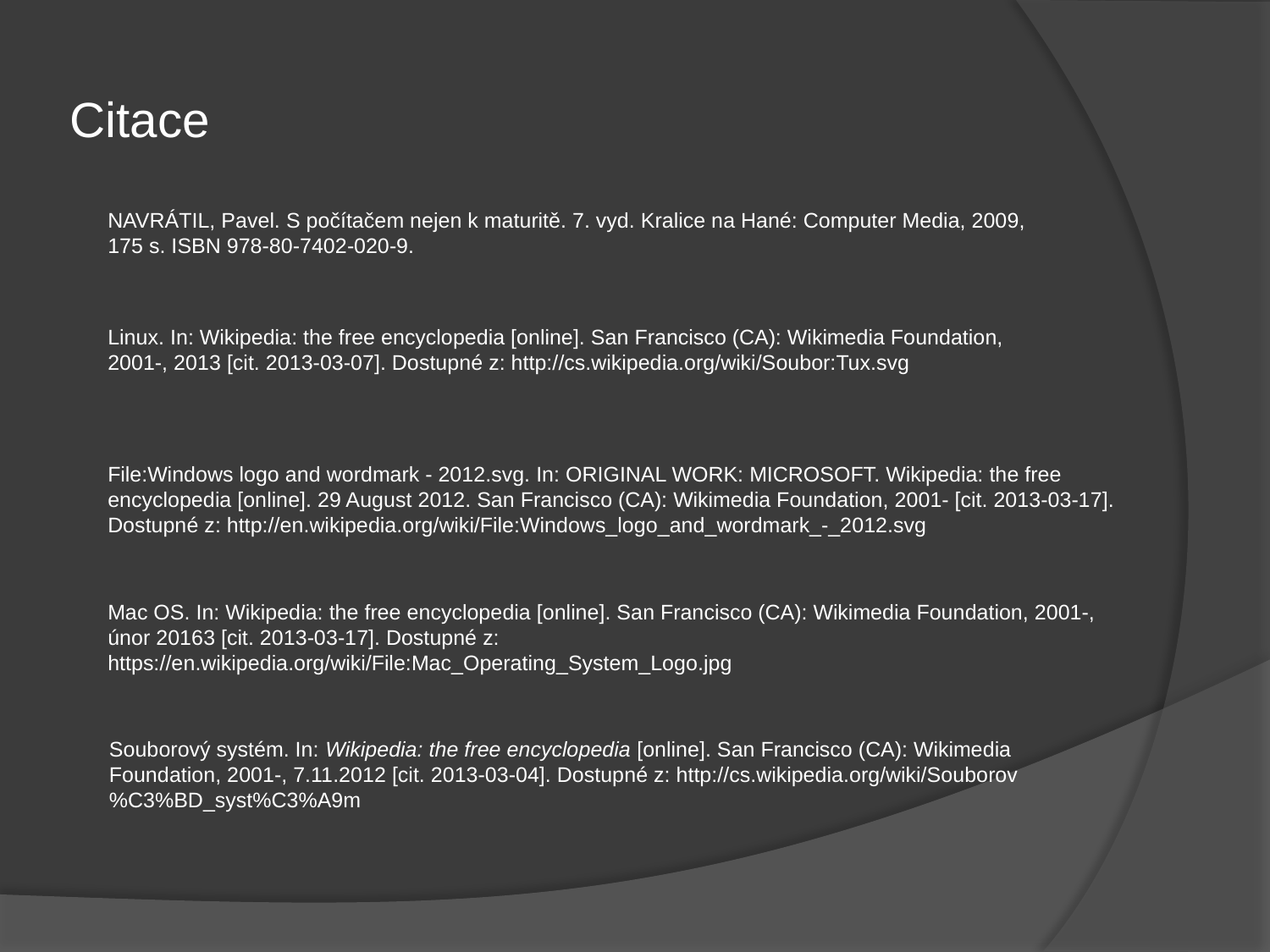

# Citace
NAVRÁTIL, Pavel. S počítačem nejen k maturitě. 7. vyd. Kralice na Hané: Computer Media, 2009, 175 s. ISBN 978-80-7402-020-9.
Linux. In: Wikipedia: the free encyclopedia [online]. San Francisco (CA): Wikimedia Foundation, 2001-, 2013 [cit. 2013-03-07]. Dostupné z: http://cs.wikipedia.org/wiki/Soubor:Tux.svg
File:Windows logo and wordmark - 2012.svg. In: ORIGINAL WORK: MICROSOFT. Wikipedia: the free encyclopedia [online]. 29 August 2012. San Francisco (CA): Wikimedia Foundation, 2001- [cit. 2013-03-17]. Dostupné z: http://en.wikipedia.org/wiki/File:Windows_logo_and_wordmark_-_2012.svg
Mac OS. In: Wikipedia: the free encyclopedia [online]. San Francisco (CA): Wikimedia Foundation, 2001-, únor 20163 [cit. 2013-03-17]. Dostupné z: https://en.wikipedia.org/wiki/File:Mac_Operating_System_Logo.jpg
Souborový systém. In: Wikipedia: the free encyclopedia [online]. San Francisco (CA): Wikimedia Foundation, 2001-, 7.11.2012 [cit. 2013-03-04]. Dostupné z: http://cs.wikipedia.org/wiki/Souborov%C3%BD_syst%C3%A9m